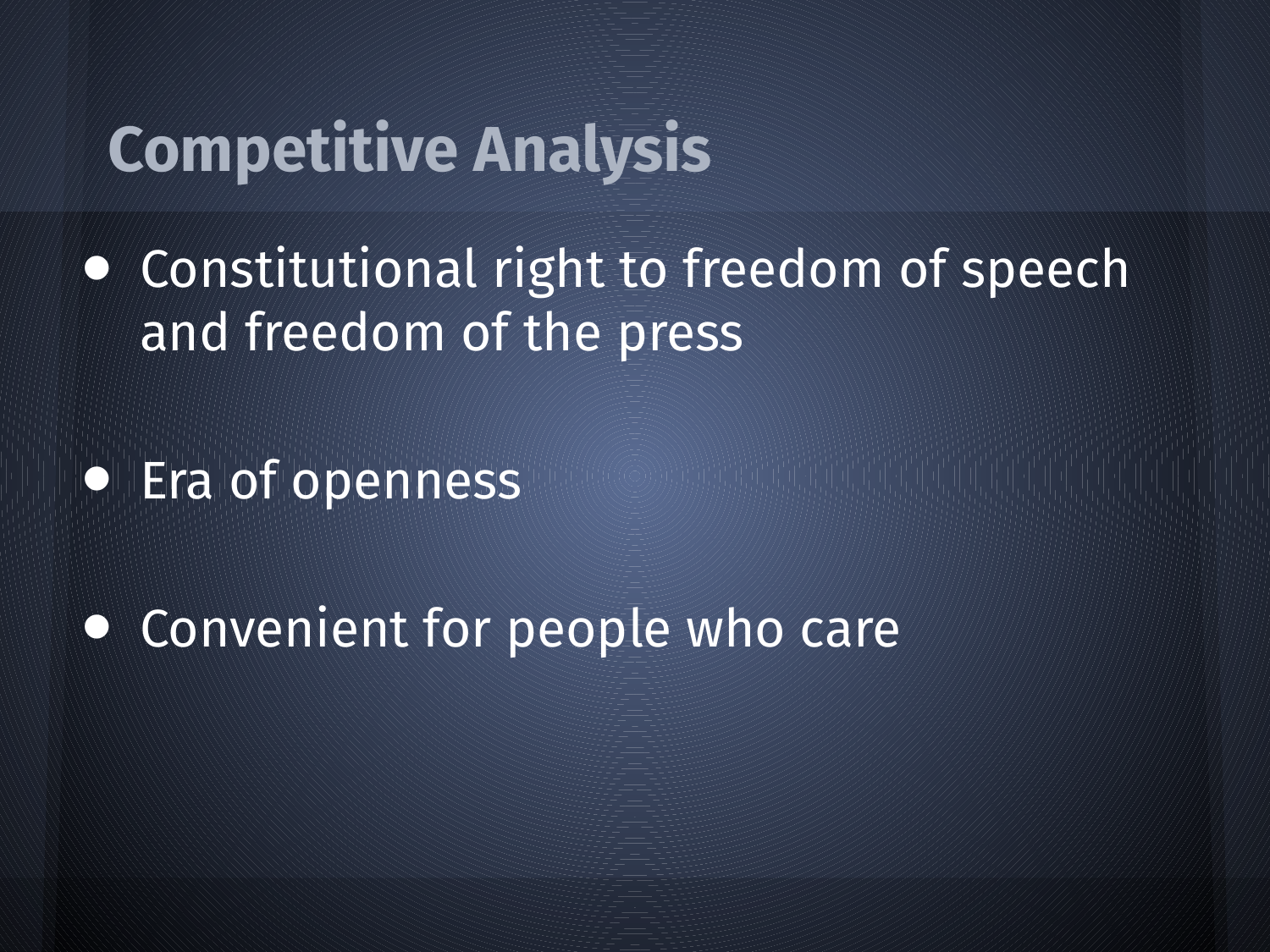

# Competitive Analysis
Constitutional right to freedom of speech and freedom of the press

Era of openness

Convenient for people who care